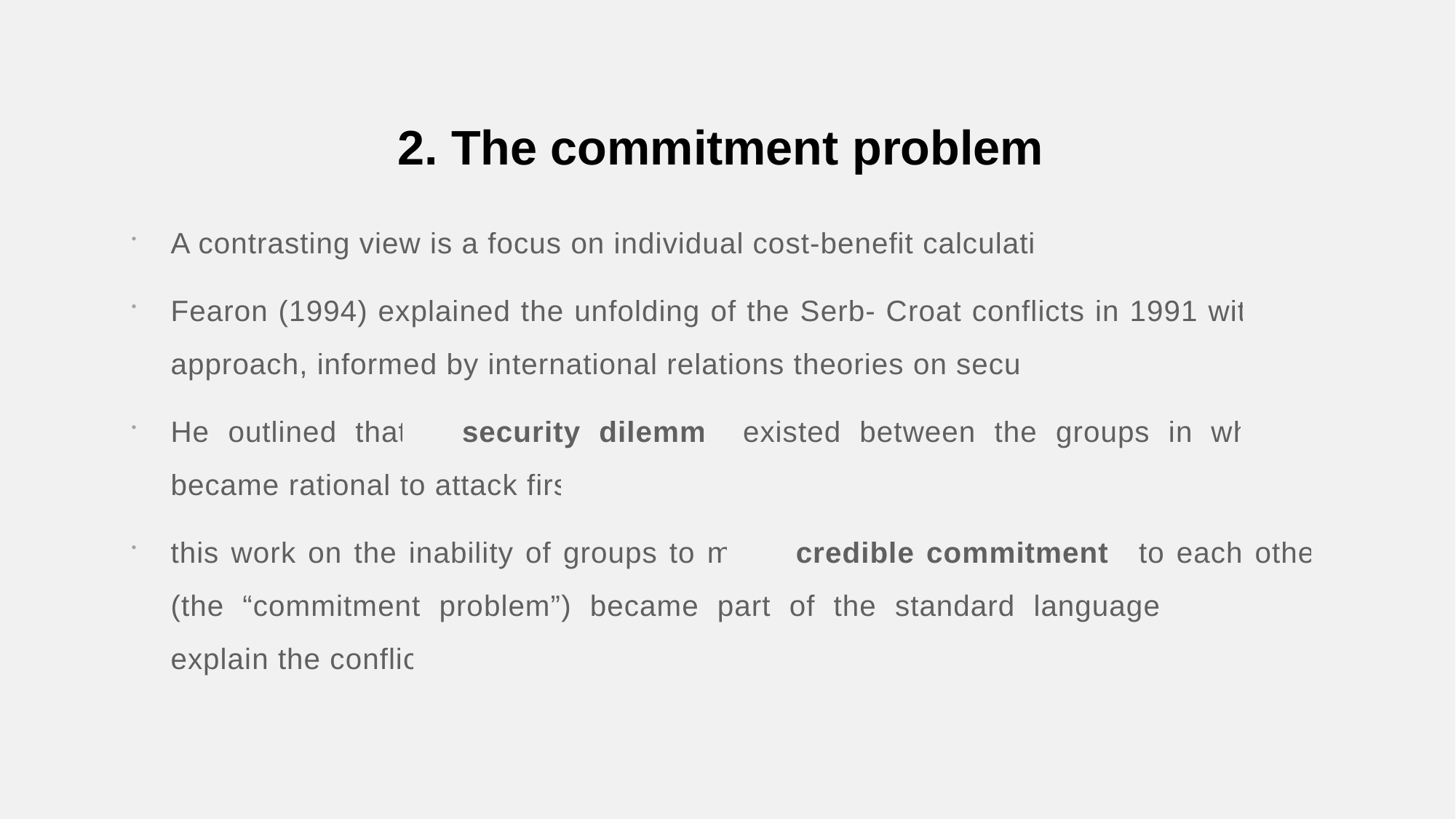

# 2. The commitment problem
A contrasting view is a focus on individual cost-benefit calculations
Fearon (1994) explained the unfolding of the Serb- Croat conflicts in 1991 with this approach, informed by international relations theories on security.
He outlined that a security dilemma existed between the groups in which it became rational to attack first.
this work on the inability of groups to make credible commitments to each other (the “commitment problem”) became part of the standard language applied to explain the conflict